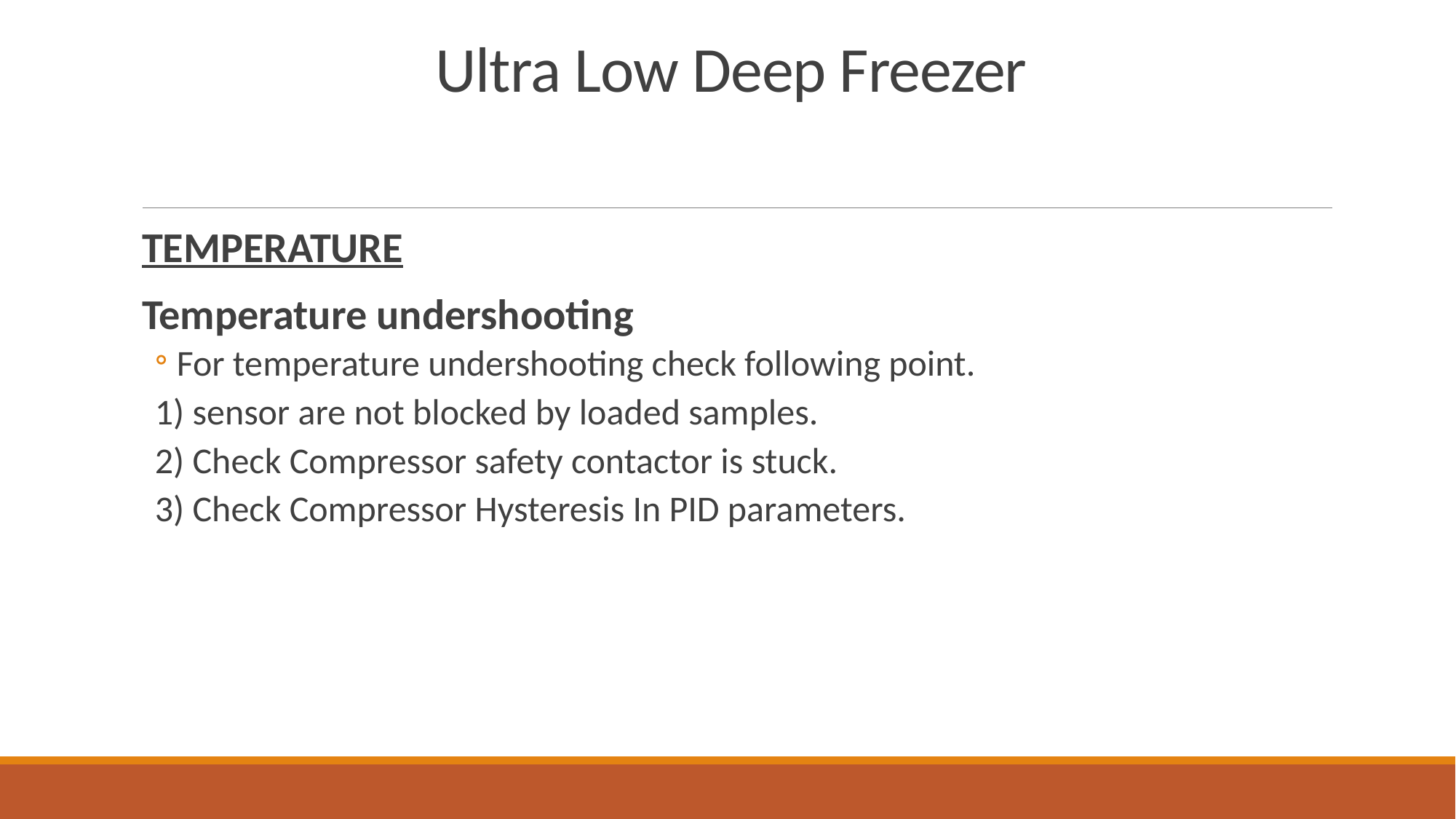

# Ultra Low Deep Freezer
TEMPERATURE
Temperature undershooting
For temperature undershooting check following point.
1) sensor are not blocked by loaded samples.
2) Check Compressor safety contactor is stuck.
3) Check Compressor Hysteresis In PID parameters.